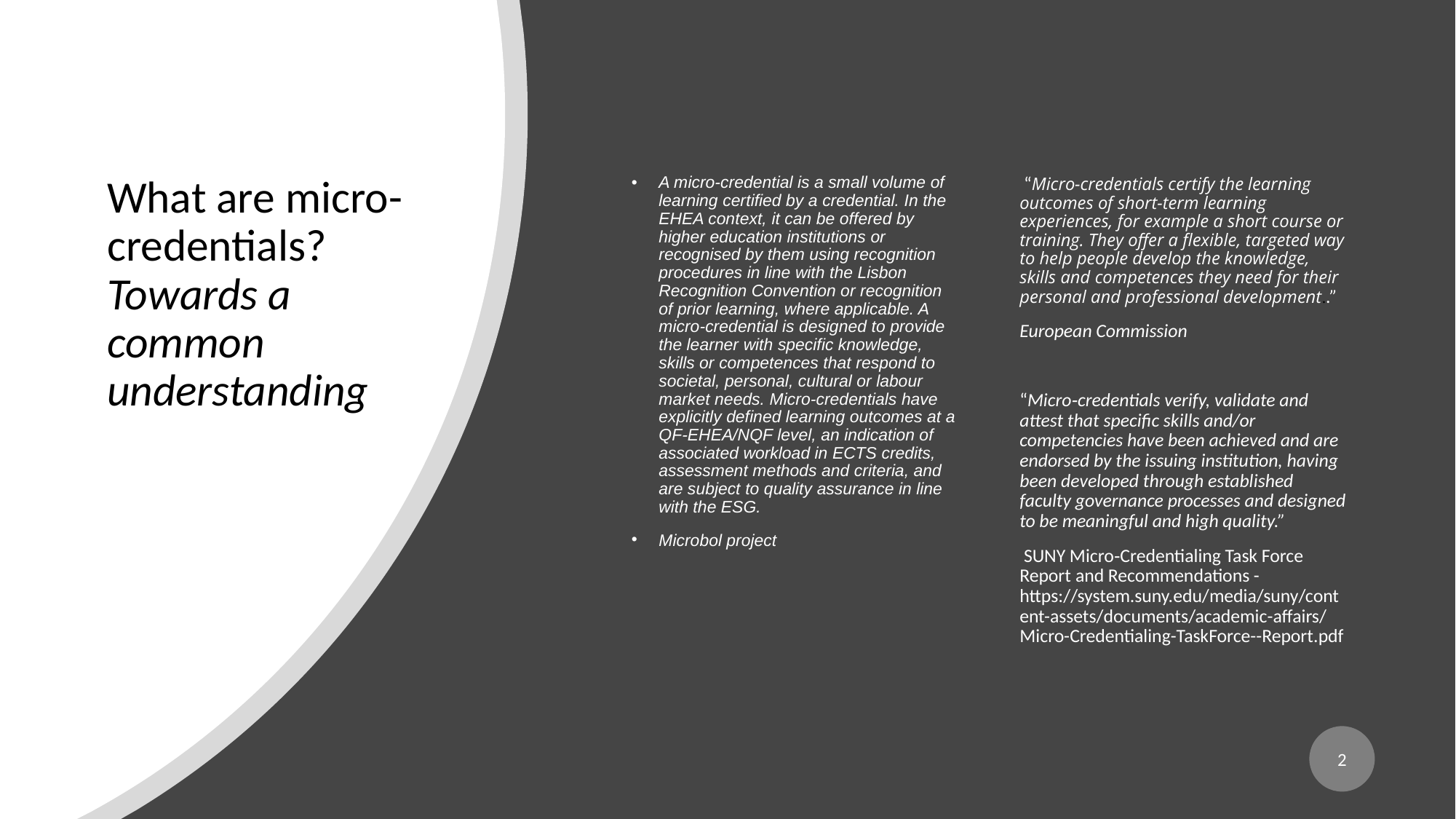

# What are micro-credentials? Towards a common understanding
A micro-credential is a small volume of learning certified by a credential. In the EHEA context, it can be offered by higher education institutions or recognised by them using recognition procedures in line with the Lisbon Recognition Convention or recognition of prior learning, where applicable. A micro-credential is designed to provide the learner with specific knowledge, skills or competences that respond to societal, personal, cultural or labour market needs. Micro-credentials have explicitly defined learning outcomes at a QF-EHEA/NQF level, an indication of associated workload in ECTS credits, assessment methods and criteria, and are subject to quality assurance in line with the ESG.
Microbol project
 “Micro-credentials certify the learning outcomes of short-term learning experiences, for example a short course or training. They offer a flexible, targeted way to help people develop the knowledge, skills and competences they need for their personal and professional development..”
European Commission

“Micro‐credentials verify, validate and attest that specific skills and/or competencies have been achieved and are endorsed by the issuing institution, having been developed through established faculty governance processes and designed to be meaningful and high quality.”
 SUNY Micro‐Credentialing Task Force Report and Recommendations - https://system.suny.edu/media/suny/content-assets/documents/academic-affairs/Micro-Credentialing-TaskForce--Report.pdf
2